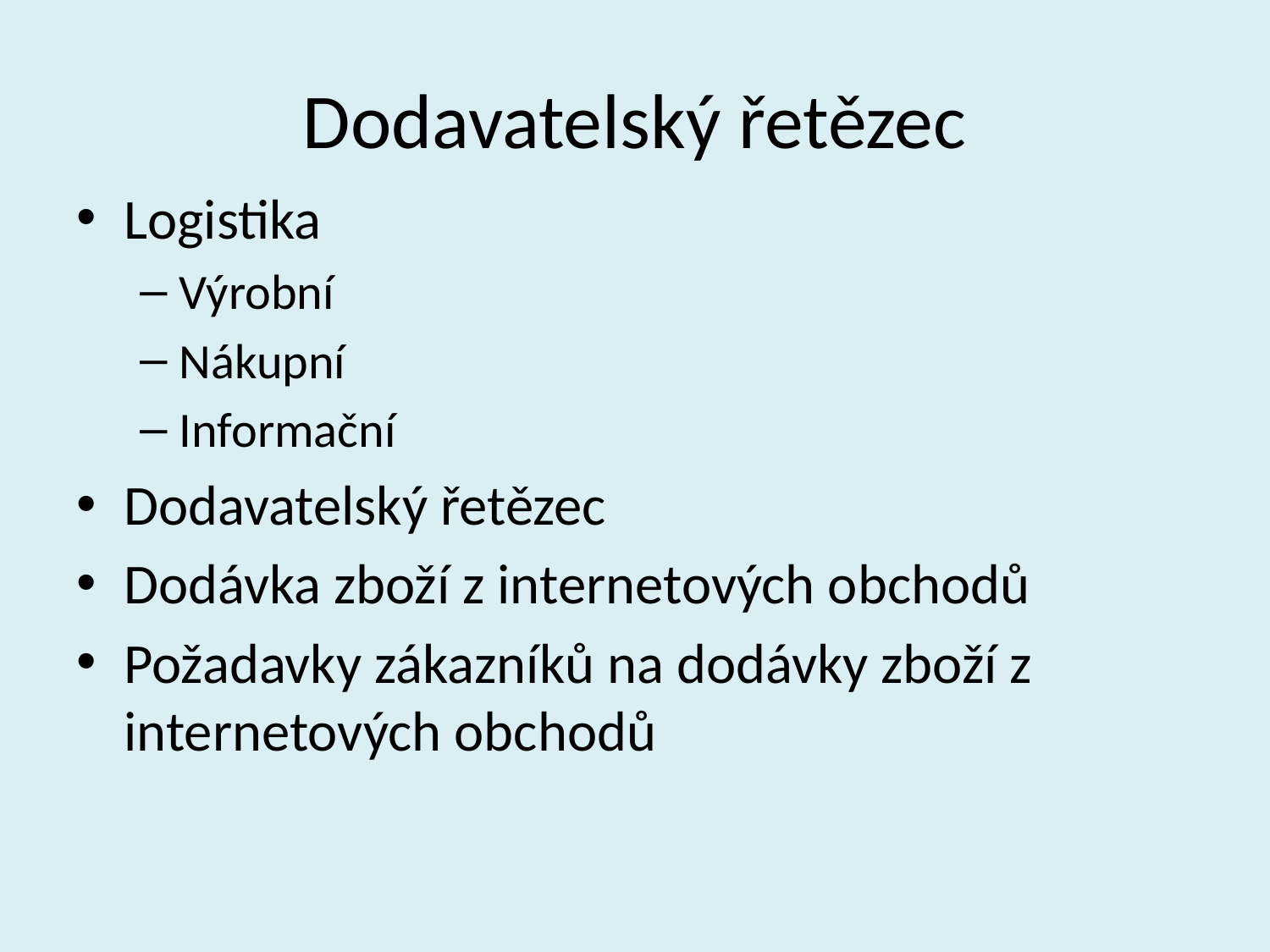

# Dodavatelský řetězec
Logistika
Výrobní
Nákupní
Informační
Dodavatelský řetězec
Dodávka zboží z internetových obchodů
Požadavky zákazníků na dodávky zboží z internetových obchodů